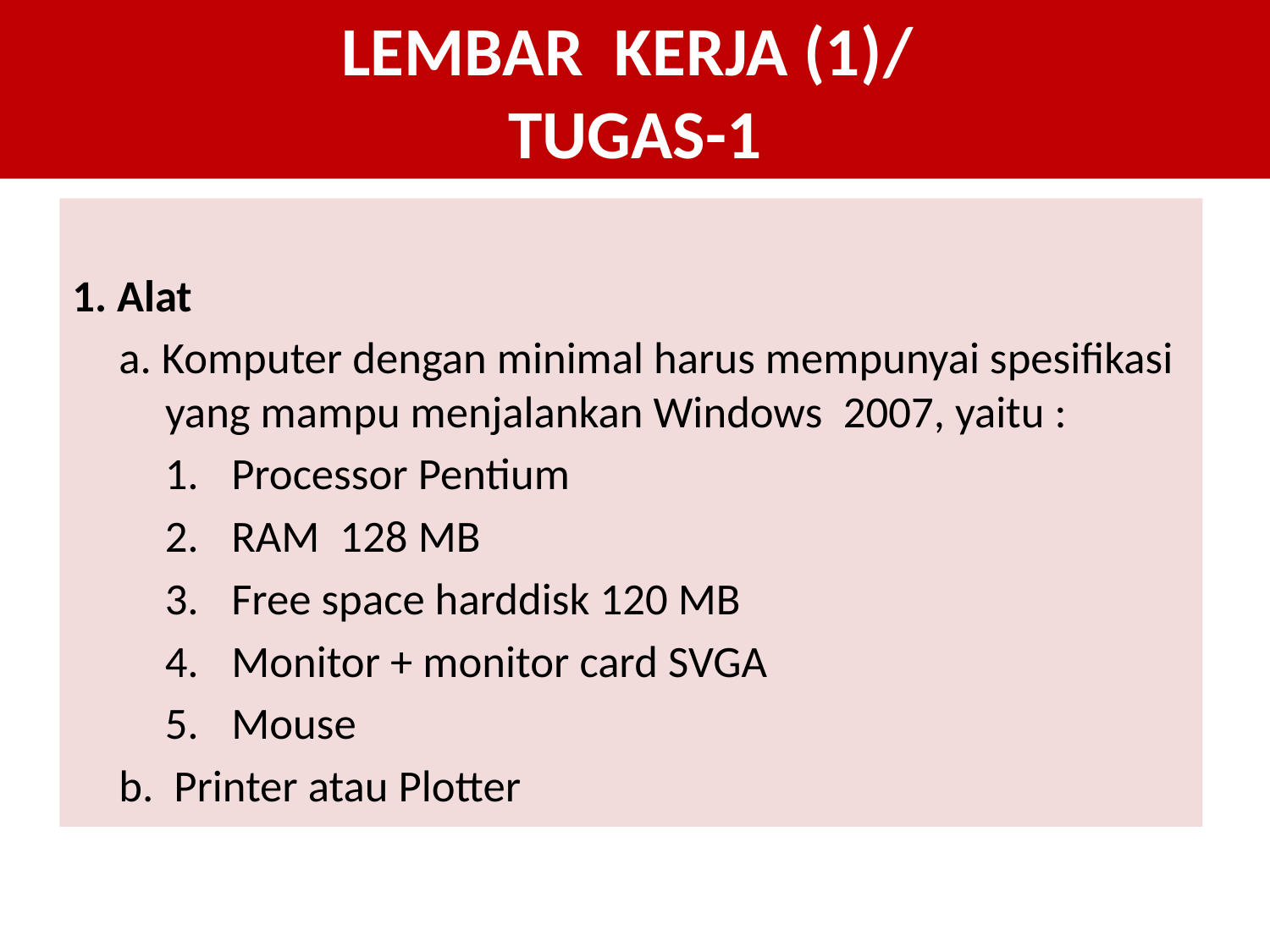

# LEMBAR  KERJA (1)/ TUGAS-1

1. Alat
a. Komputer dengan minimal harus mempunyai spesifikasi yang mampu menjalankan Windows  2007, yaitu :
Processor Pentium
RAM  128 MB
Free space harddisk 120 MB
Monitor + monitor card SVGA
Mouse
b.  Printer atau Plotter